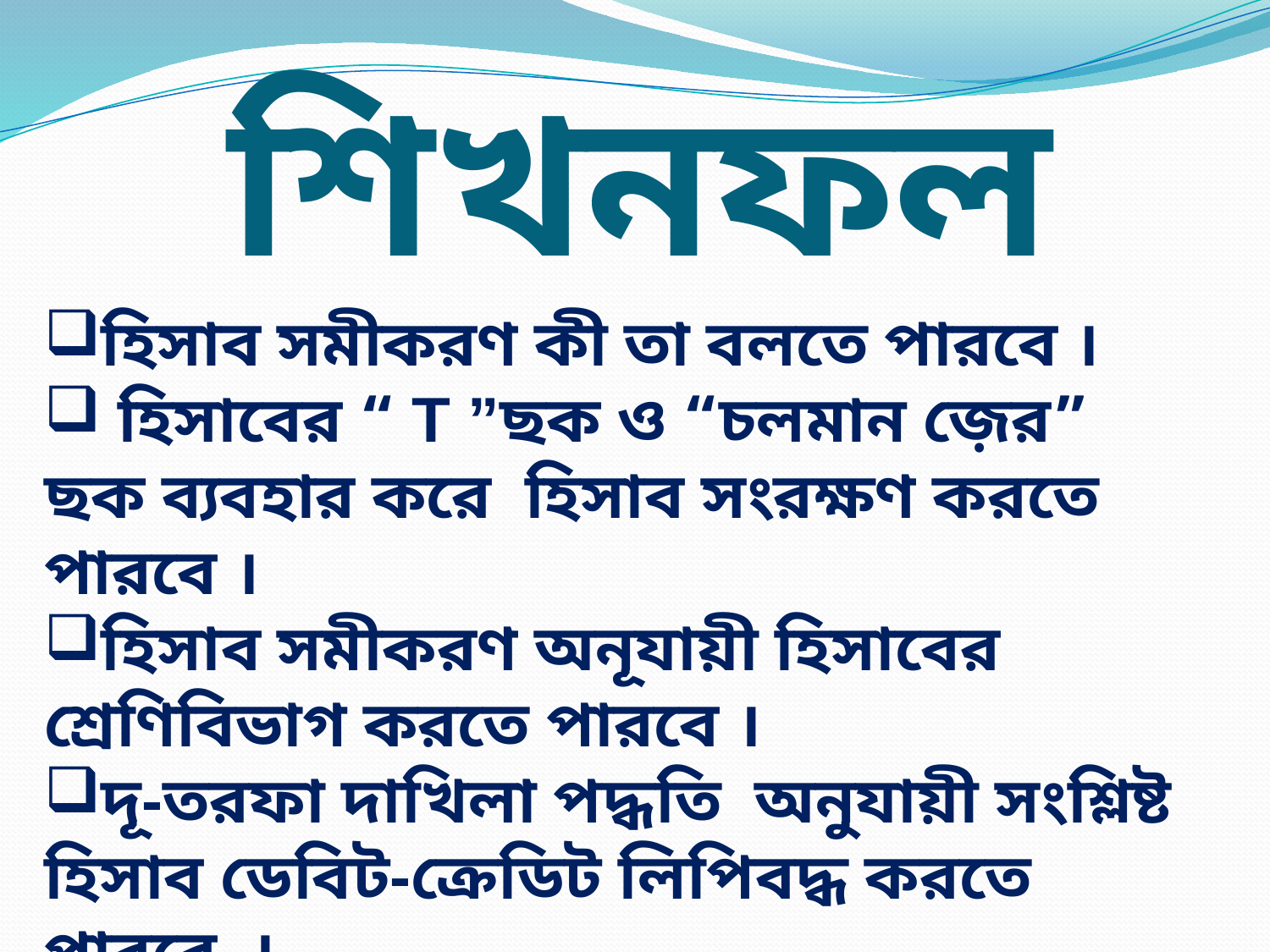

# শিখনফল

হিসাব সমীকরণ কী তা বলতে পারবে ।
 হিসাবের “ T ”ছক ও “চলমান জ়ের” ছক ব্যবহার করে  হিসাব সংরক্ষণ করতে পারবে ।
হিসাব সমীকরণ অনূযায়ী হিসাবের শ্রেণিবিভাগ করতে পারবে ।
দূ-তরফা দাখিলা পদ্ধতি  অনুযায়ী সংশ্লিষ্ট হিসাব ডেবিট-ক্রেডিট লিপিবদ্ধ করতে পারবে  ।